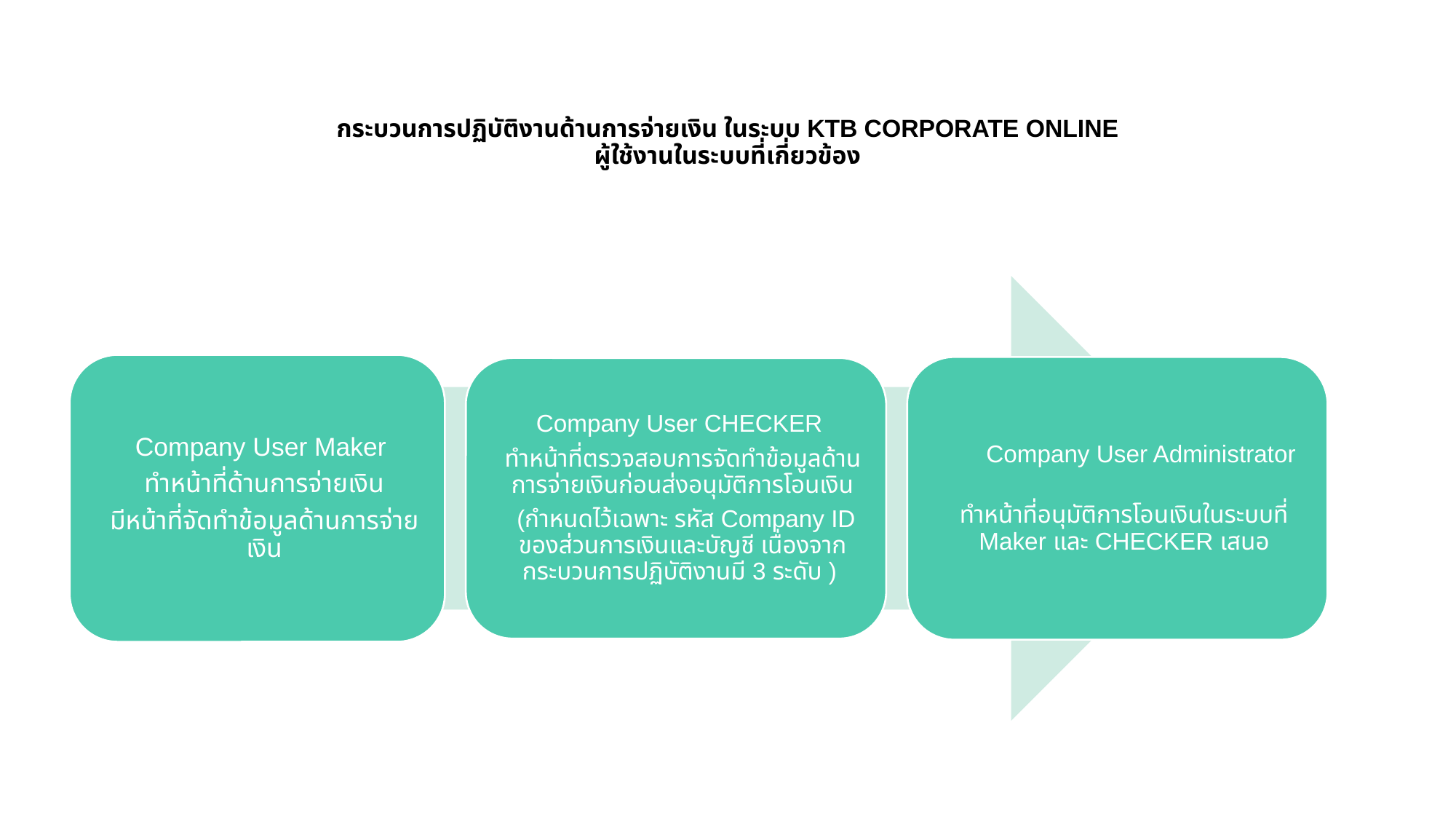

# กระบวนการปฏิบัติงานด้านการจ่ายเงิน ในระบบ KTB Corporate Online ผู้ใช้งานในระบบที่เกี่ยวข้อง
Company User Maker
ทำหน้าที่ด้านการจ่ายเงิน
มีหน้าที่จัดทำข้อมูลด้านการจ่ายเงิน
Company User CHECKER
ทำหน้าที่ตรวจสอบการจัดทำข้อมูลด้านการจ่ายเงินก่อนส่งอนุมัติการโอนเงิน
 (กำหนดไว้เฉพาะ รหัส Company ID ของส่วนการเงินและบัญชี เนื่องจากกระบวนการปฏิบัติงานมี 3 ระดับ )
     Company User Administrator
ทำหน้าที่อนุมัติการโอนเงินในระบบที่ Maker และ CHECKER เสนอ